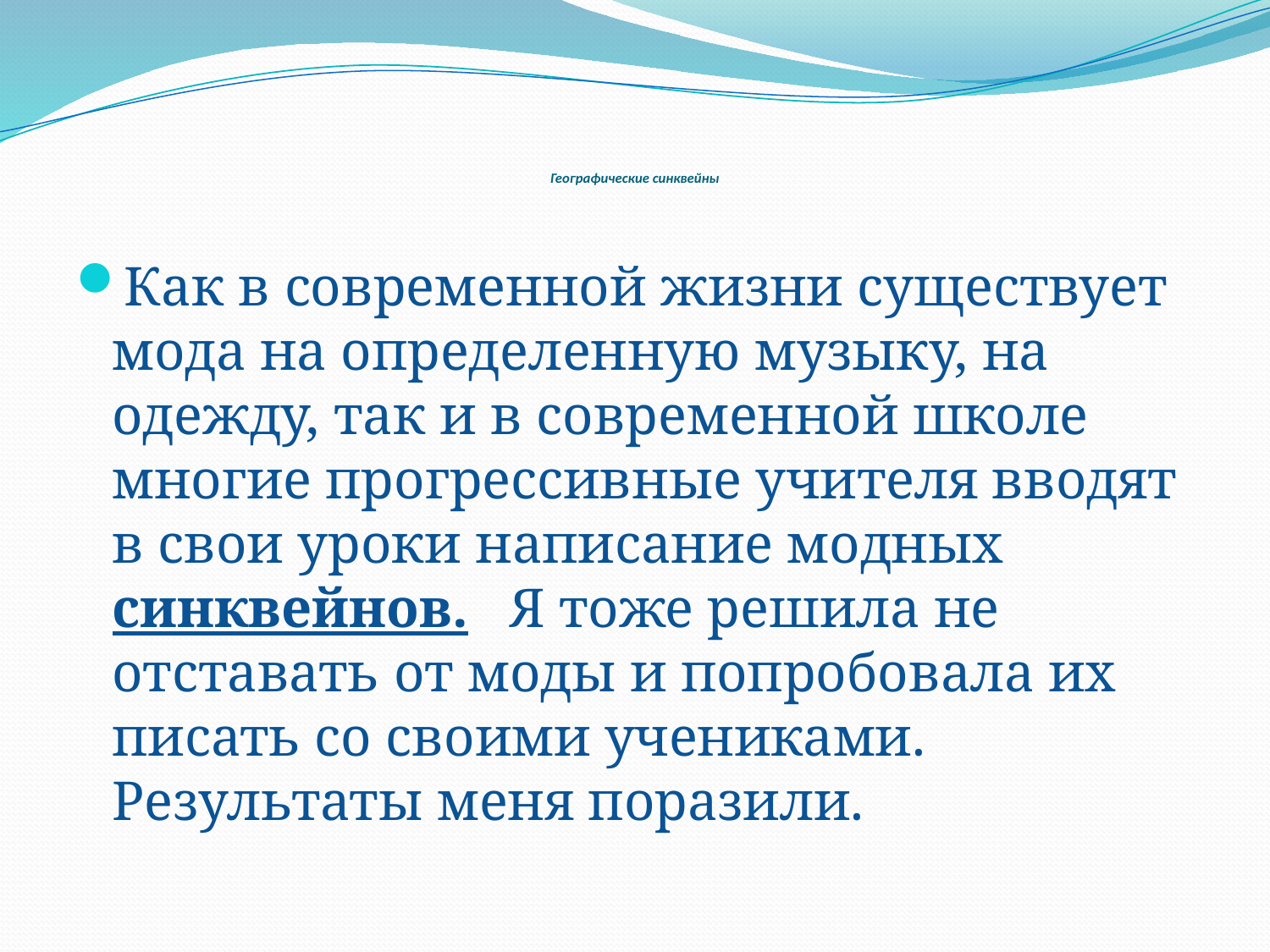

# Географические синквейны
Как в современной жизни существует мода на определенную музыку, на одежду, так и в современной школе многие прогрессивные учителя вводят в свои уроки написание модных синквейнов.   Я тоже решила не отставать от моды и попробовала их писать со своими учениками. Результаты меня поразили.